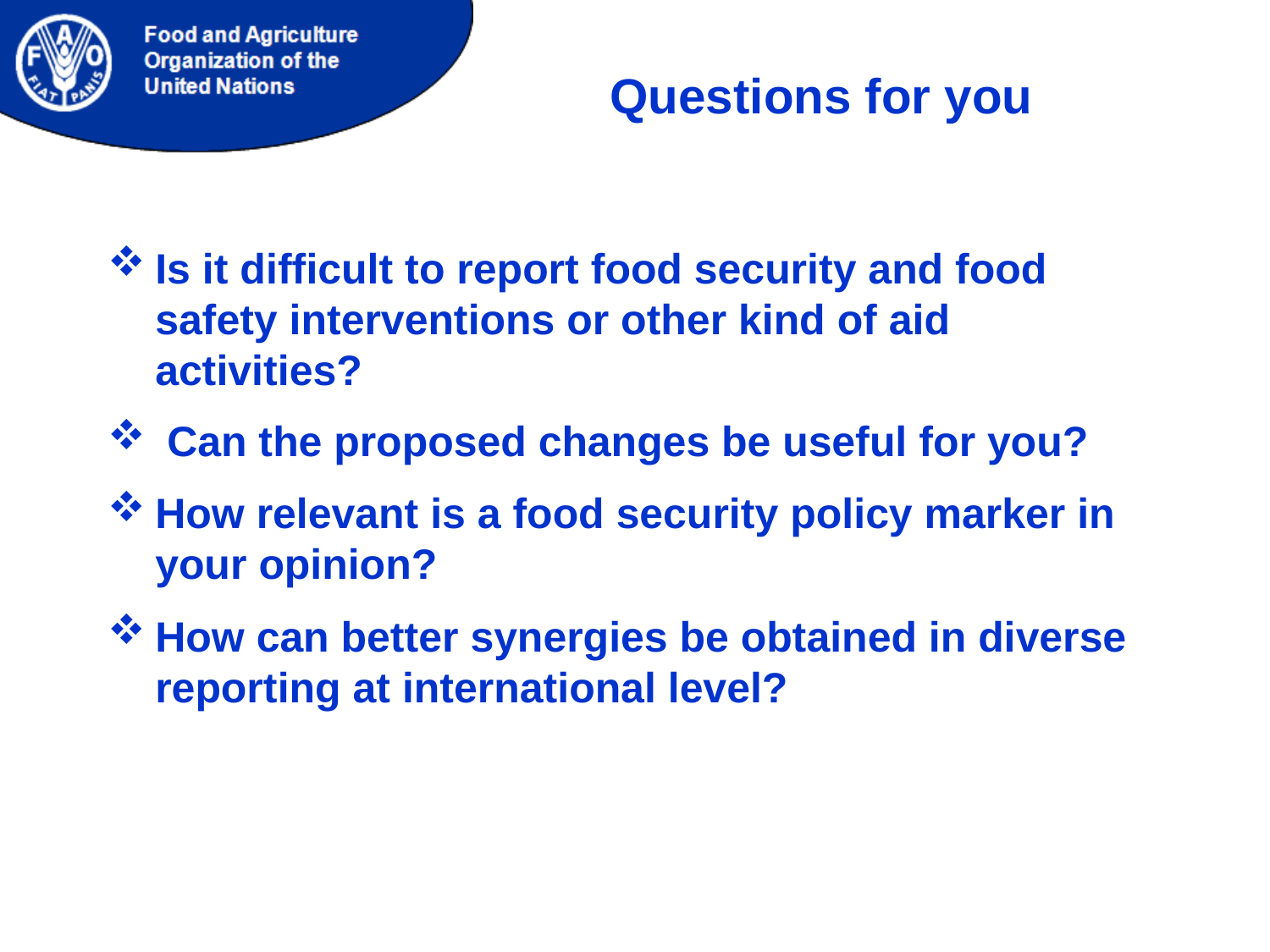

# Questions for you
Is it difficult to report food security and food safety interventions or other kind of aid activities?
 Can the proposed changes be useful for you?
How relevant is a food security policy marker in your opinion?
How can better synergies be obtained in diverse reporting at international level?